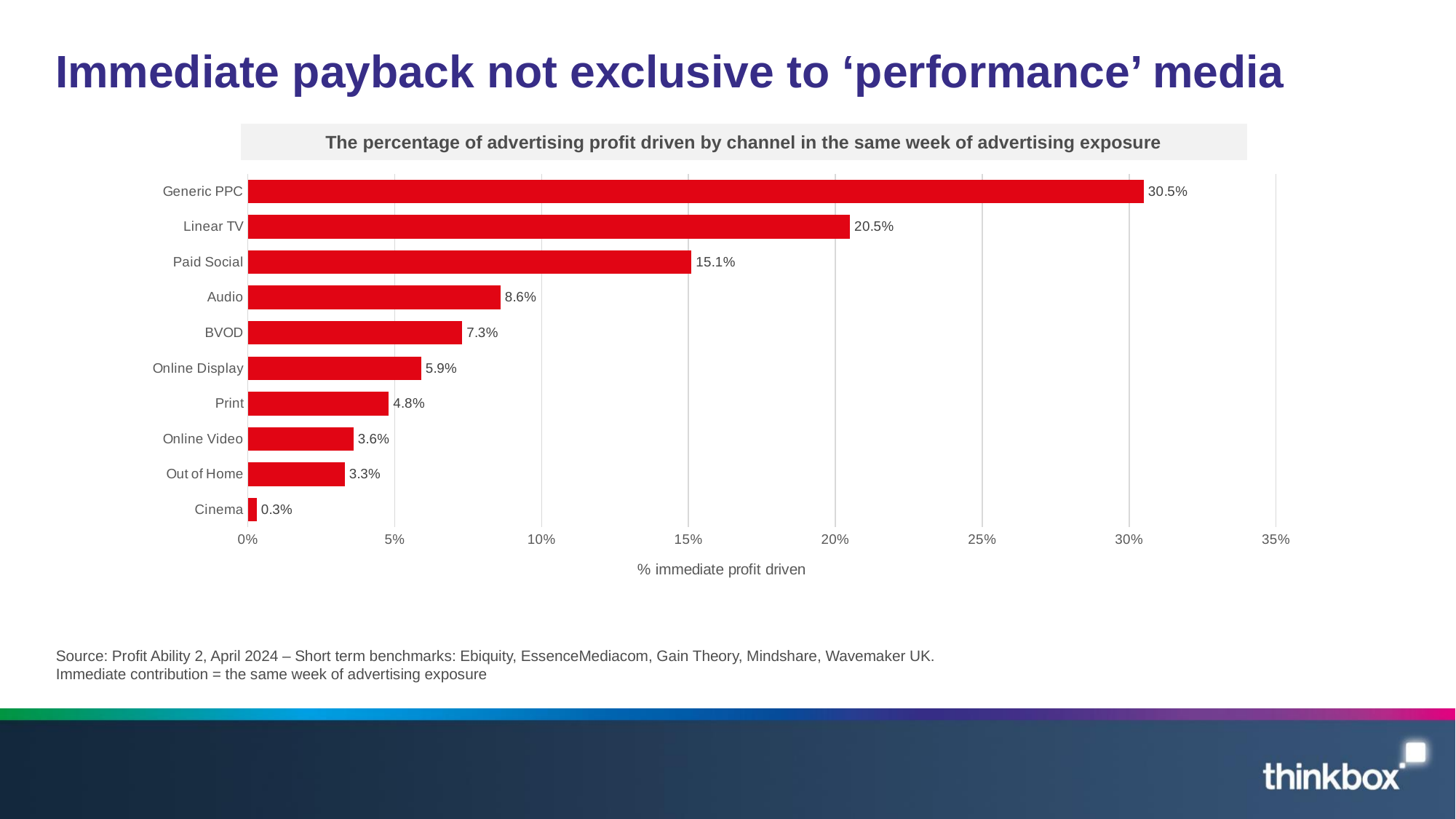

# Immediate payback not exclusive to ‘performance’ media
The percentage of advertising profit driven by channel in the same week of advertising exposure

### Chart

| Category | Immediate |
|---|---|
| Cinema | 0.003 |
| Out of Home | 0.033 |
| Online Video | 0.036 |
| Print | 0.048 |
| Online Display | 0.059 |
| BVOD | 0.073 |
| Audio | 0.086 |
| Paid Social | 0.151 |
| Linear TV | 0.205 |
| Generic PPC | 0.305 |
Source: Profit Ability 2, April 2024 – Short term benchmarks: Ebiquity, EssenceMediacom, Gain Theory, Mindshare, Wavemaker UK.
Immediate contribution = the same week of advertising exposure